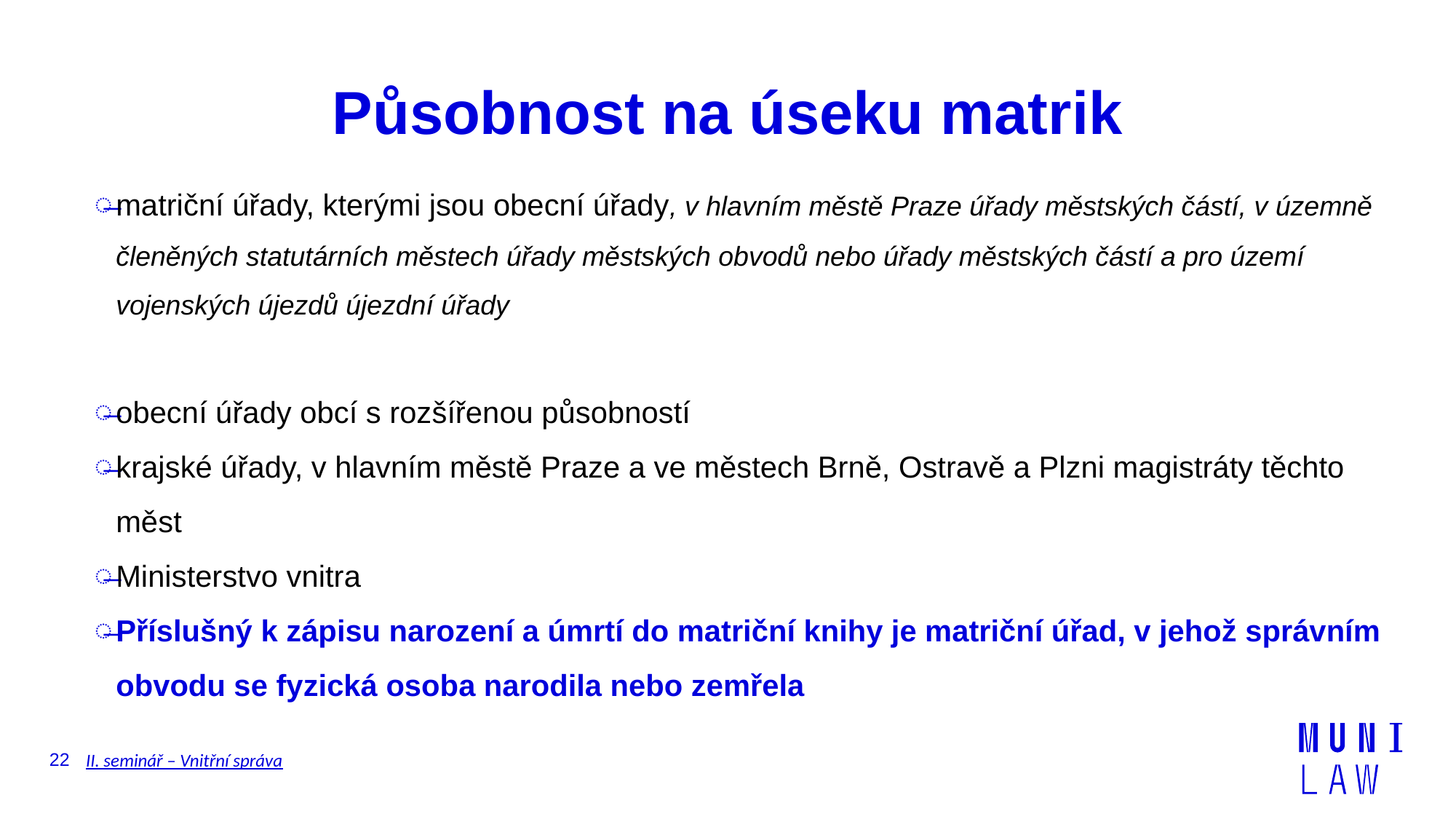

# Působnost na úseku matrik
matriční úřady, kterými jsou obecní úřady, v hlavním městě Praze úřady městských částí, v územně členěných statutárních městech úřady městských obvodů nebo úřady městských částí a pro území vojenských újezdů újezdní úřady

obecní úřady obcí s rozšířenou působností
krajské úřady, v hlavním městě Praze a ve městech Brně, Ostravě a Plzni magistráty těchto měst
Ministerstvo vnitra
Příslušný k zápisu narození a úmrtí do matriční knihy je matriční úřad, v jehož správním obvodu se fyzická osoba narodila nebo zemřela

22
II. seminář – Vnitřní správa